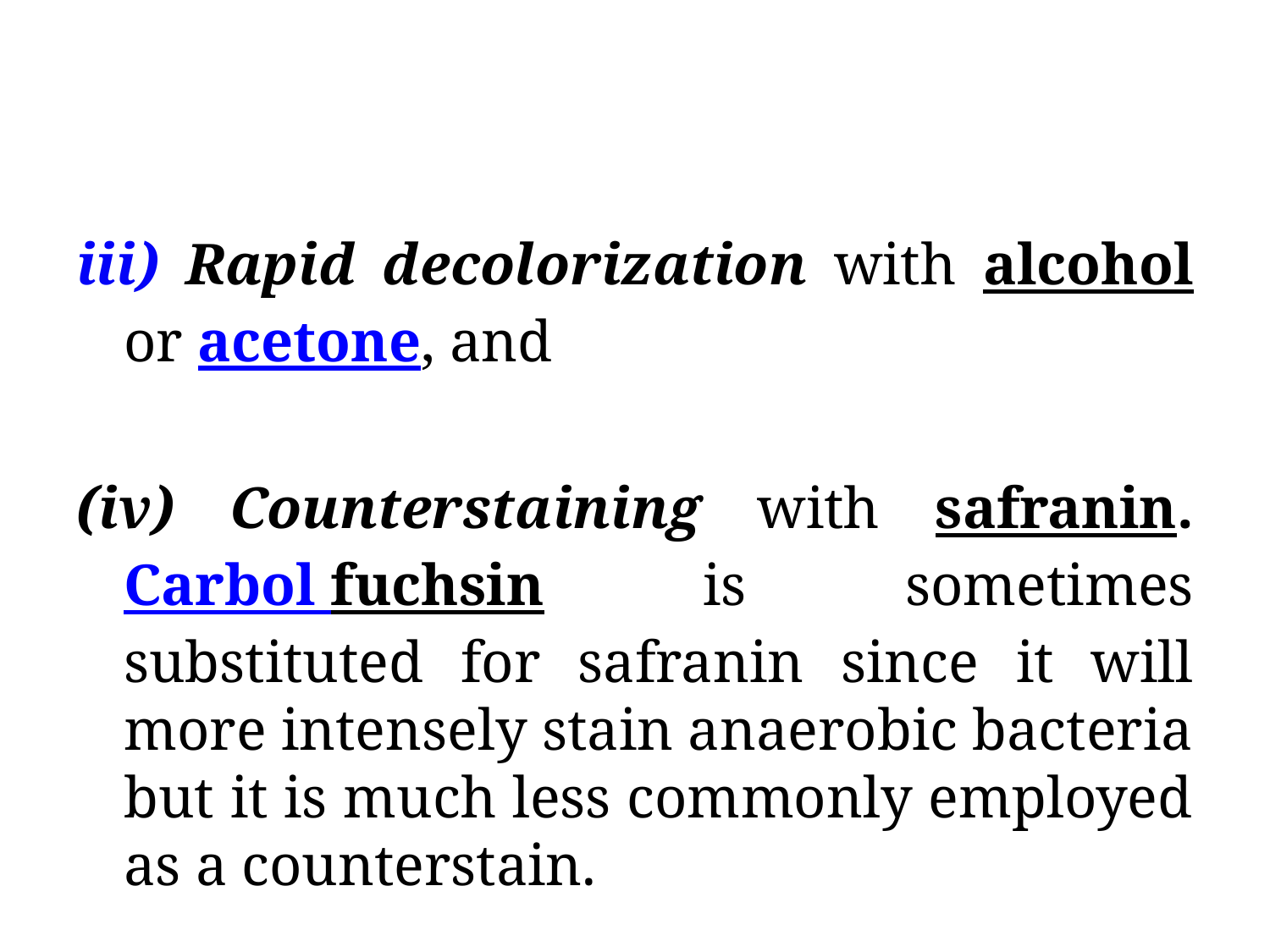

#
iii) Rapid decolorization with alcohol or acetone, and

(iv) Counterstaining with safranin. Carbol fuchsin is sometimes substituted for safranin since it will more intensely stain anaerobic bacteria but it is much less commonly employed as a counterstain.